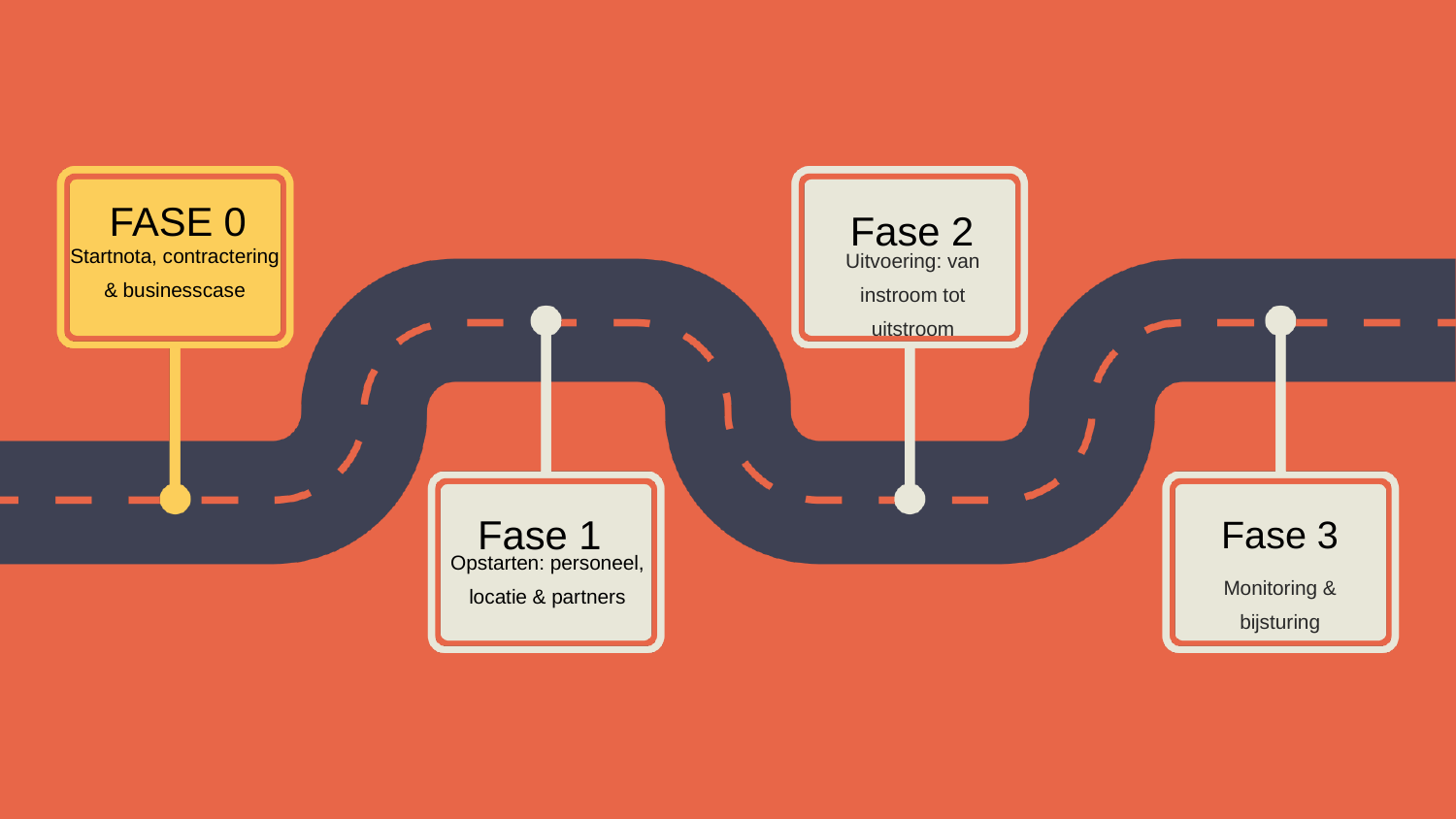

FASE 0
Fase 2
Startnota, contractering & businesscase

Uitvoering: van instroom tot uitstroom
Fase 1
Fase 3
Opstarten: personeel, locatie & partners
Monitoring & bijsturing